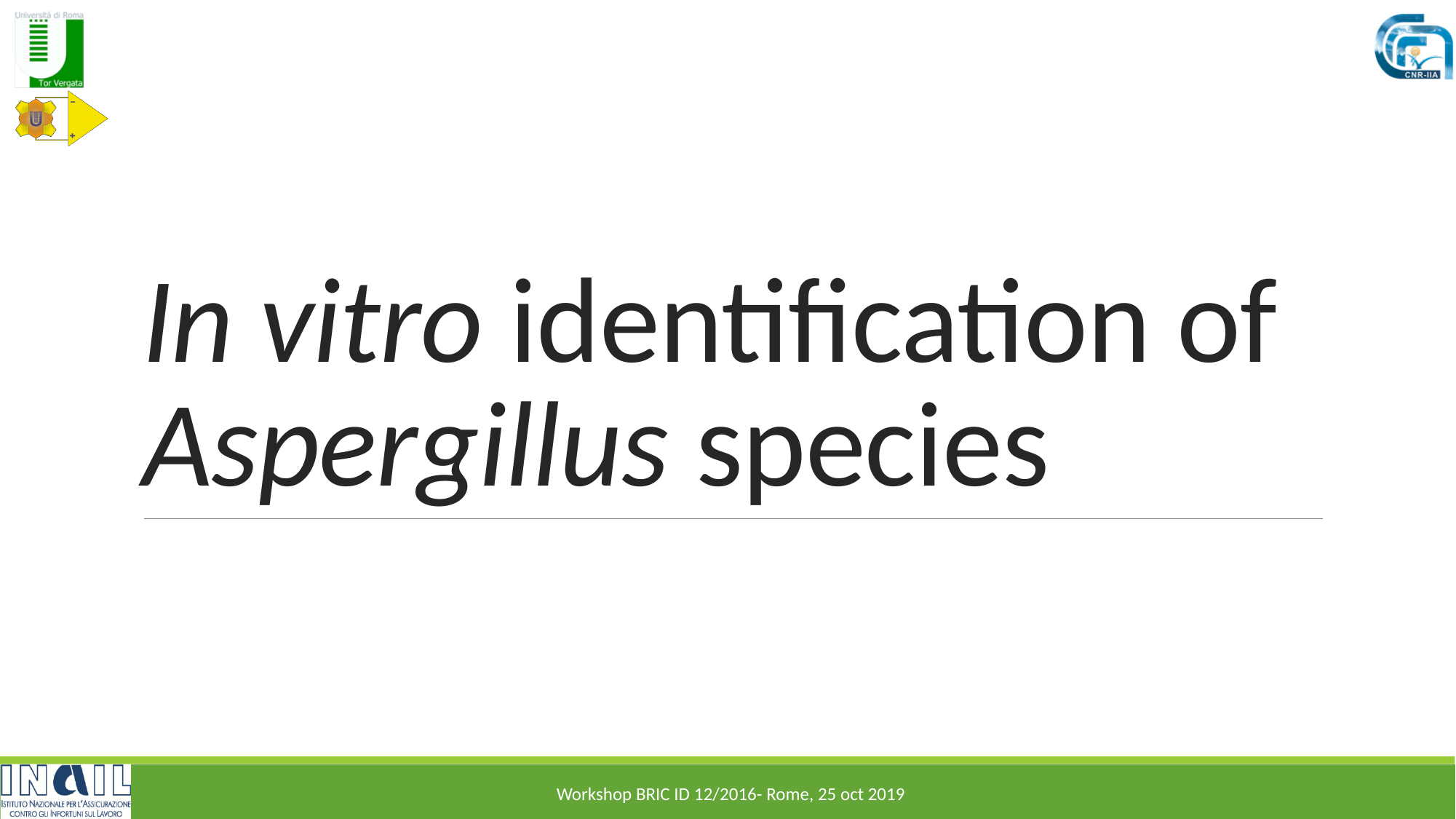

# In vitro identification of Aspergillus species